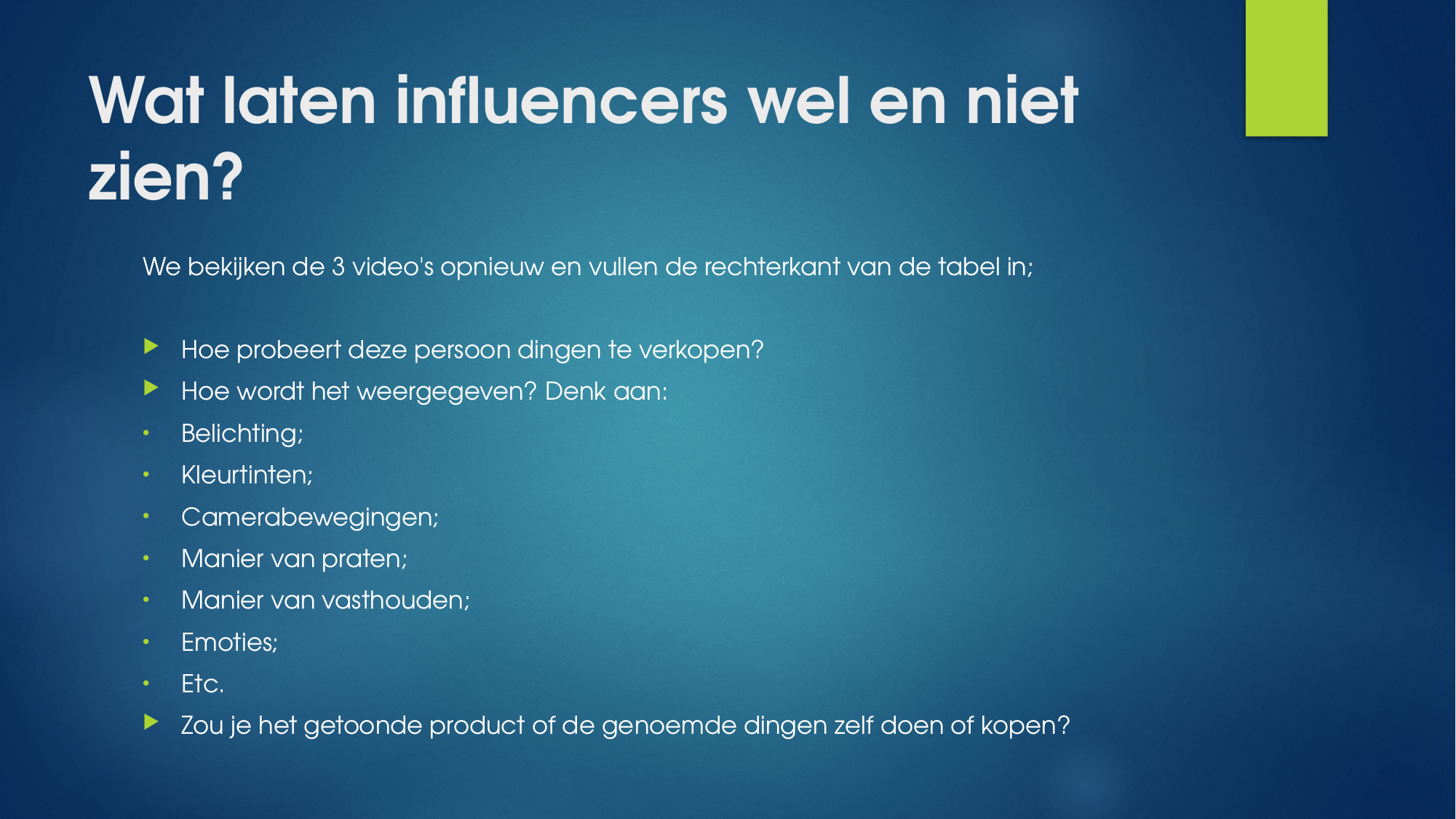

# Wat laten influencers wel en niet zien?
We bekijken de 3 video's opnieuw en vullen de rechterkant van de tabel in;

Hoe probeert deze persoon dingen te verkopen?
Hoe wordt het weergegeven? Denk aan:
Belichting;
Kleurtinten;
Camerabewegingen;
Manier van praten;
Manier van vasthouden;
Emoties;
Etc.
Zou je het getoonde product of de genoemde dingen zelf doen of kopen?